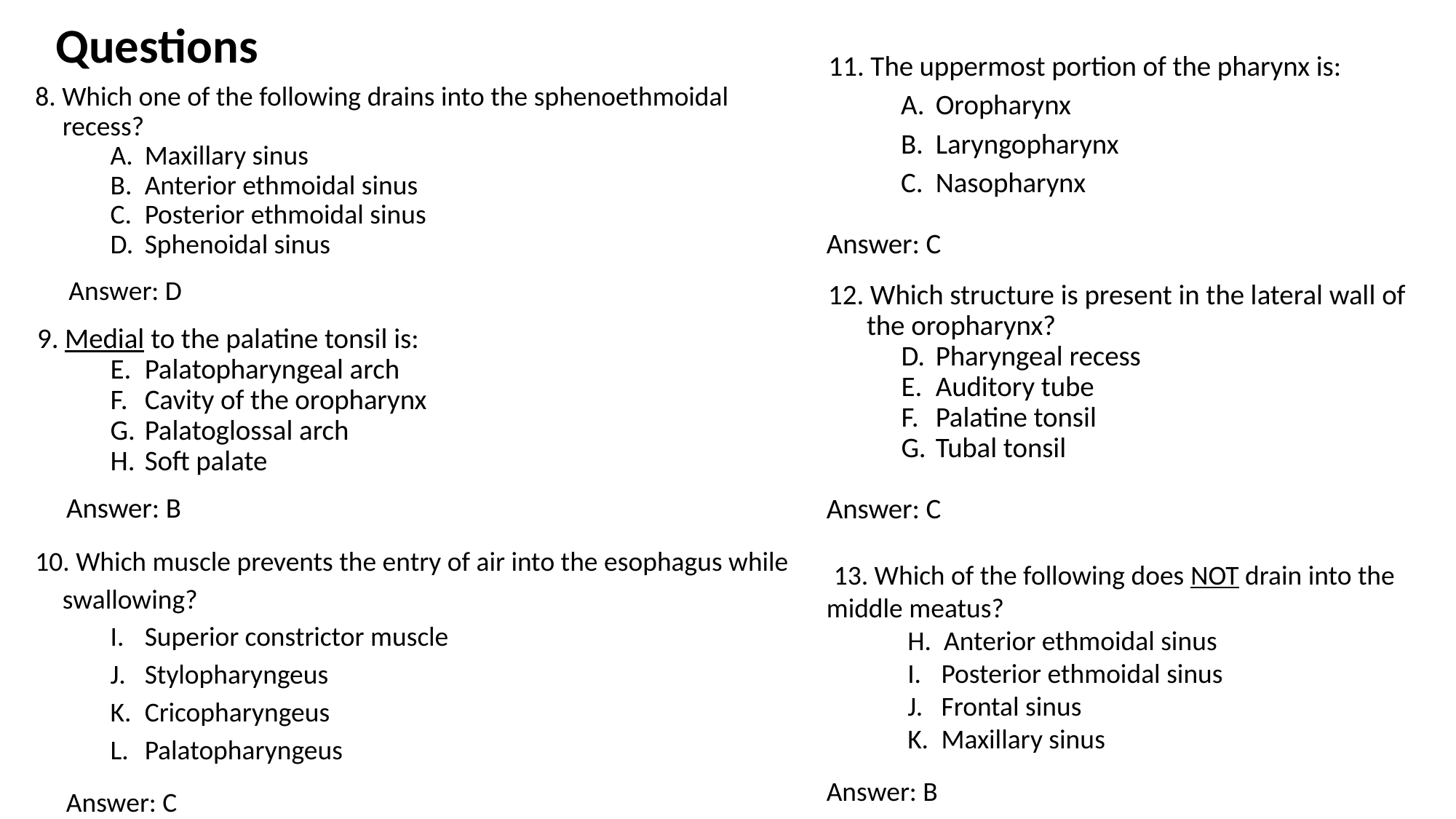

# Questions

11. The uppermost portion of the pharynx is:
Oropharynx
Laryngopharynx
Nasopharynx

Answer: C

12. Which structure is present in the lateral wall of the oropharynx?
Pharyngeal recess
Auditory tube
Palatine tonsil
Tubal tonsil

Answer: C

13. Which of the following does NOT drain into the middle meatus?
  Anterior ethmoidal sinus
  Posterior ethmoidal sinus
  Frontal sinus
  Maxillary sinus

Answer: B

8. Which one of the following drains into the sphenoethmoidal recess?
Maxillary sinus
Anterior ethmoidal sinus
Posterior ethmoidal sinus
Sphenoidal sinus

	 Answer: D

9. Medial to the palatine tonsil is:
Palatopharyngeal arch
Cavity of the oropharynx
Palatoglossal arch
Soft palate

      Answer: B

10. Which muscle prevents the entry of air into the esophagus while swallowing?
Superior constrictor muscle
Stylopharyngeus
Cricopharyngeus
Palatopharyngeus

     Answer: C